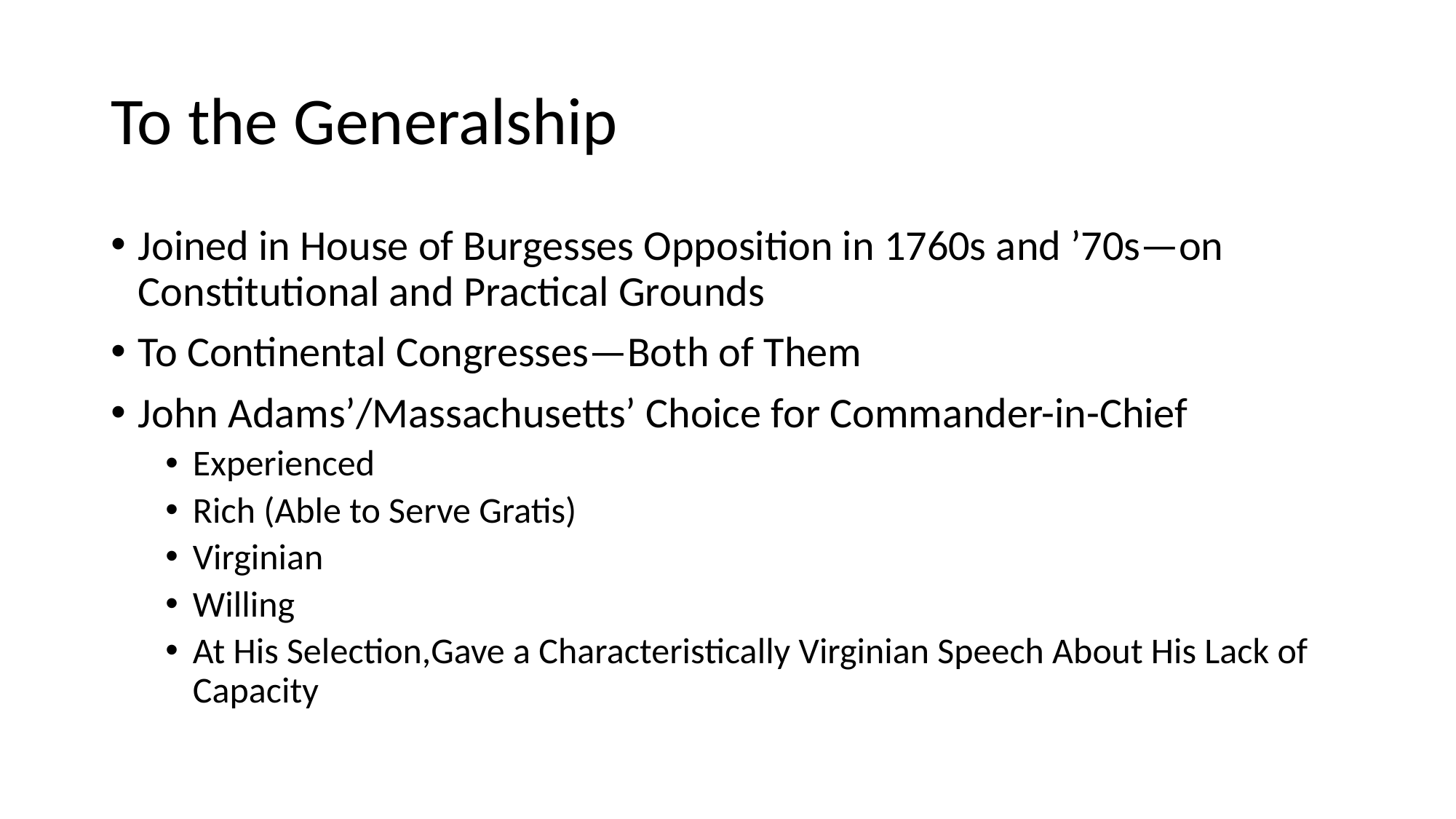

# To the Generalship
Joined in House of Burgesses Opposition in 1760s and ’70s—on Constitutional and Practical Grounds
To Continental Congresses—Both of Them
John Adams’/Massachusetts’ Choice for Commander-in-Chief
Experienced
Rich (Able to Serve Gratis)
Virginian
Willing
At His Selection,Gave a Characteristically Virginian Speech About His Lack of Capacity